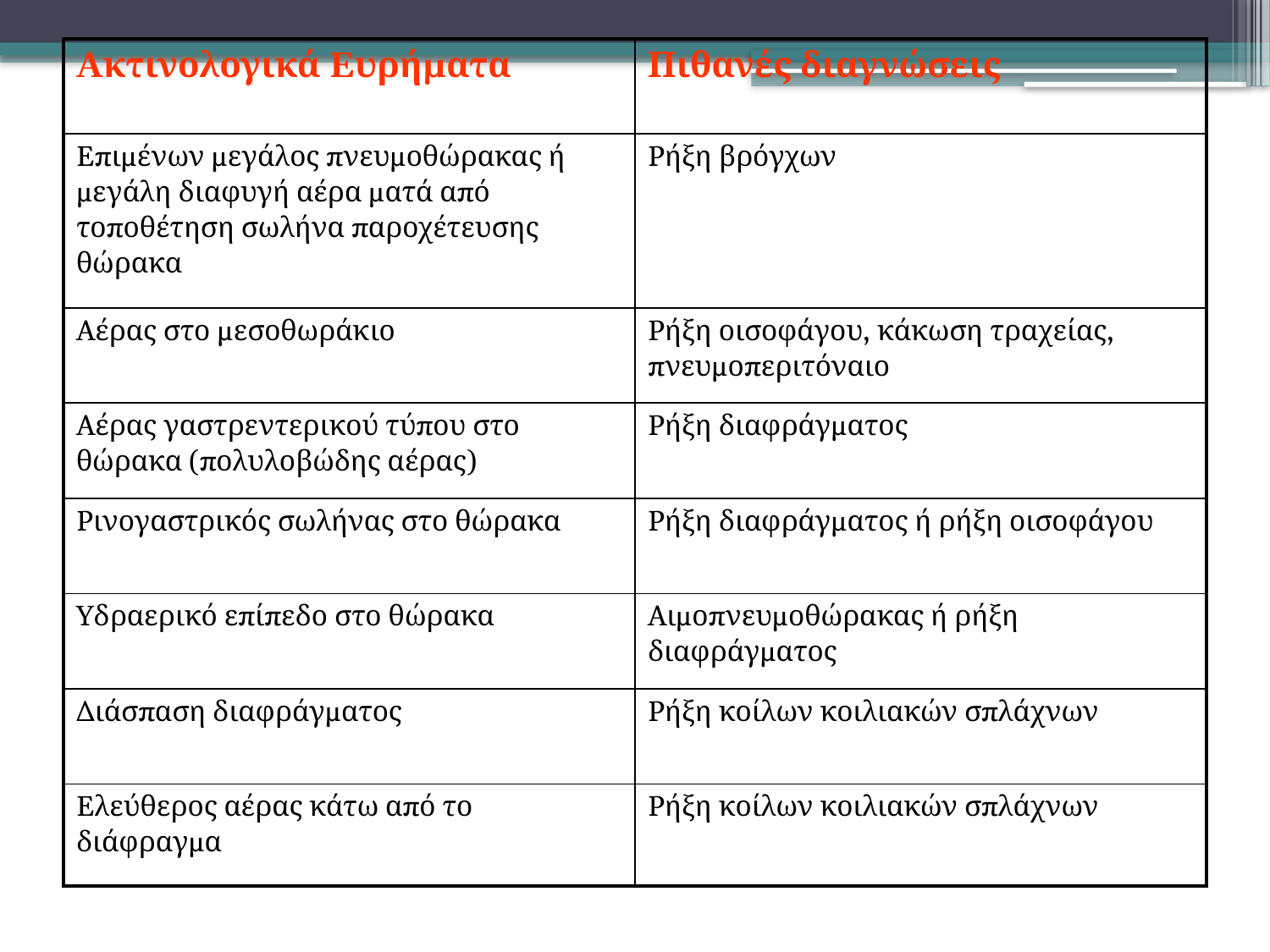

| Ακτινολογικά Ευρήματα | Πιθανές διαγνώσεις |
| --- | --- |
| Επιμένων μεγάλος πνευμοθώρακας ή μεγάλη διαφυγή αέρα ματά από τοποθέτηση σωλήνα παροχέτευσης θώρακα | Ρήξη βρόγχων |
| Αέρας στο μεσοθωράκιο | Ρήξη οισοφάγου, κάκωση τραχείας, πνευμοπεριτόναιο |
| Αέρας γαστρεντερικού τύπου στο θώρακα (πολυλοβώδης αέρας) | Ρήξη διαφράγματος |
| Ρινογαστρικός σωλήνας στο θώρακα | Ρήξη διαφράγματος ή ρήξη οισοφάγου |
| Υδραερικό επίπεδο στο θώρακα | Αιμοπνευμοθώρακας ή ρήξη διαφράγματος |
| Διάσπαση διαφράγματος | Ρήξη κοίλων κοιλιακών σπλάχνων |
| Ελεύθερος αέρας κάτω από το διάφραγμα | Ρήξη κοίλων κοιλιακών σπλάχνων |